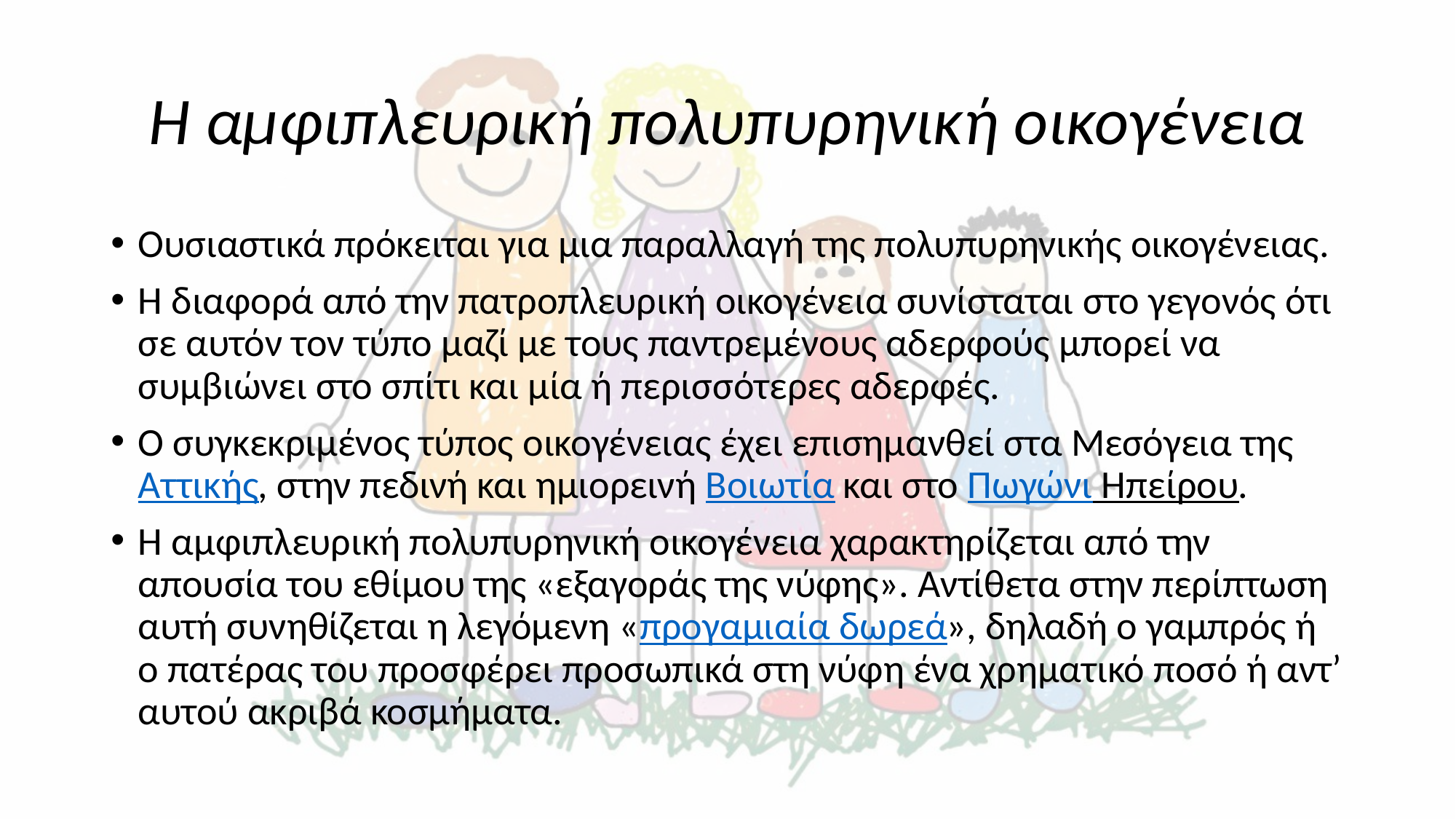

# Η αμφιπλευρική πολυπυρηνική οικογένεια
Ουσιαστικά πρόκειται για μια παραλλαγή της πολυπυρηνικής οικογένειας.
Η διαφορά από την πατροπλευρική οικογένεια συνίσταται στο γεγονός ότι σε αυτόν τον τύπο μαζί με τους παντρεμένους αδερφούς μπορεί να συμβιώνει στο σπίτι και μία ή περισσότερες αδερφές.
Ο συγκεκριμένος τύπος οικογένειας έχει επισημανθεί στα Μεσόγεια της Αττικής, στην πεδινή και ημιορεινή Βοιωτία και στο Πωγώνι Ηπείρου.
Η αμφιπλευρική πολυπυρηνική οικογένεια χαρακτηρίζεται από την απουσία του εθίμου της «εξαγοράς της νύφης». Αντίθετα στην περίπτωση αυτή συνηθίζεται η λεγόμενη «προγαμιαία δωρεά», δηλαδή ο γαμπρός ή ο πατέρας του προσφέρει προσωπικά στη νύφη ένα χρηματικό ποσό ή αντ’ αυτού ακριβά κοσμήματα.